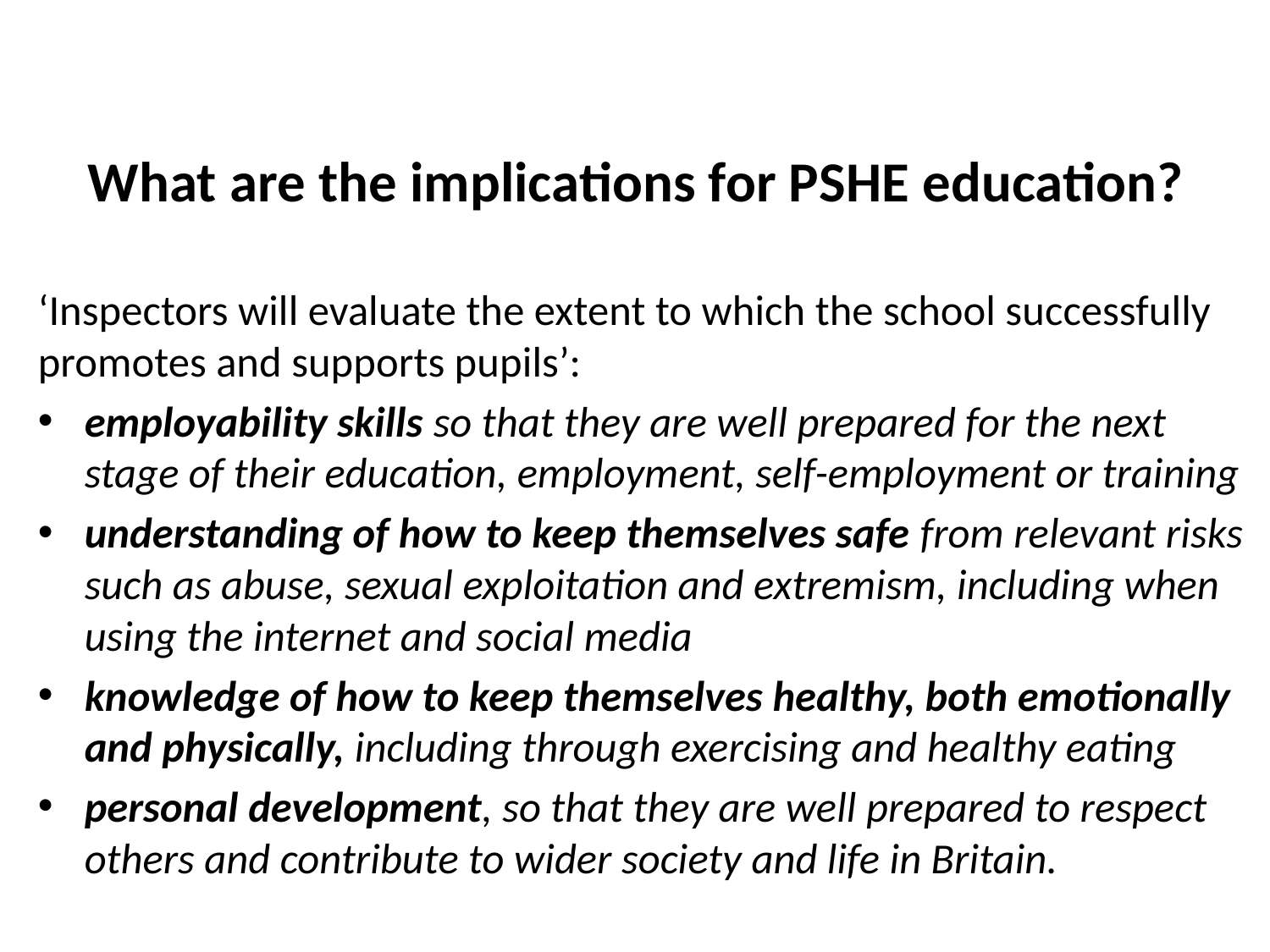

# What are the implications for PSHE education?

‘Inspectors will evaluate the extent to which the school successfully promotes and supports pupils’:
employability skills so that they are well prepared for the next stage of their education, employment, self-employment or training
understanding of how to keep themselves safe from relevant risks such as abuse, sexual exploitation and extremism, including when using the internet and social media
knowledge of how to keep themselves healthy, both emotionally and physically, including through exercising and healthy eating
personal development, so that they are well prepared to respect others and contribute to wider society and life in Britain.